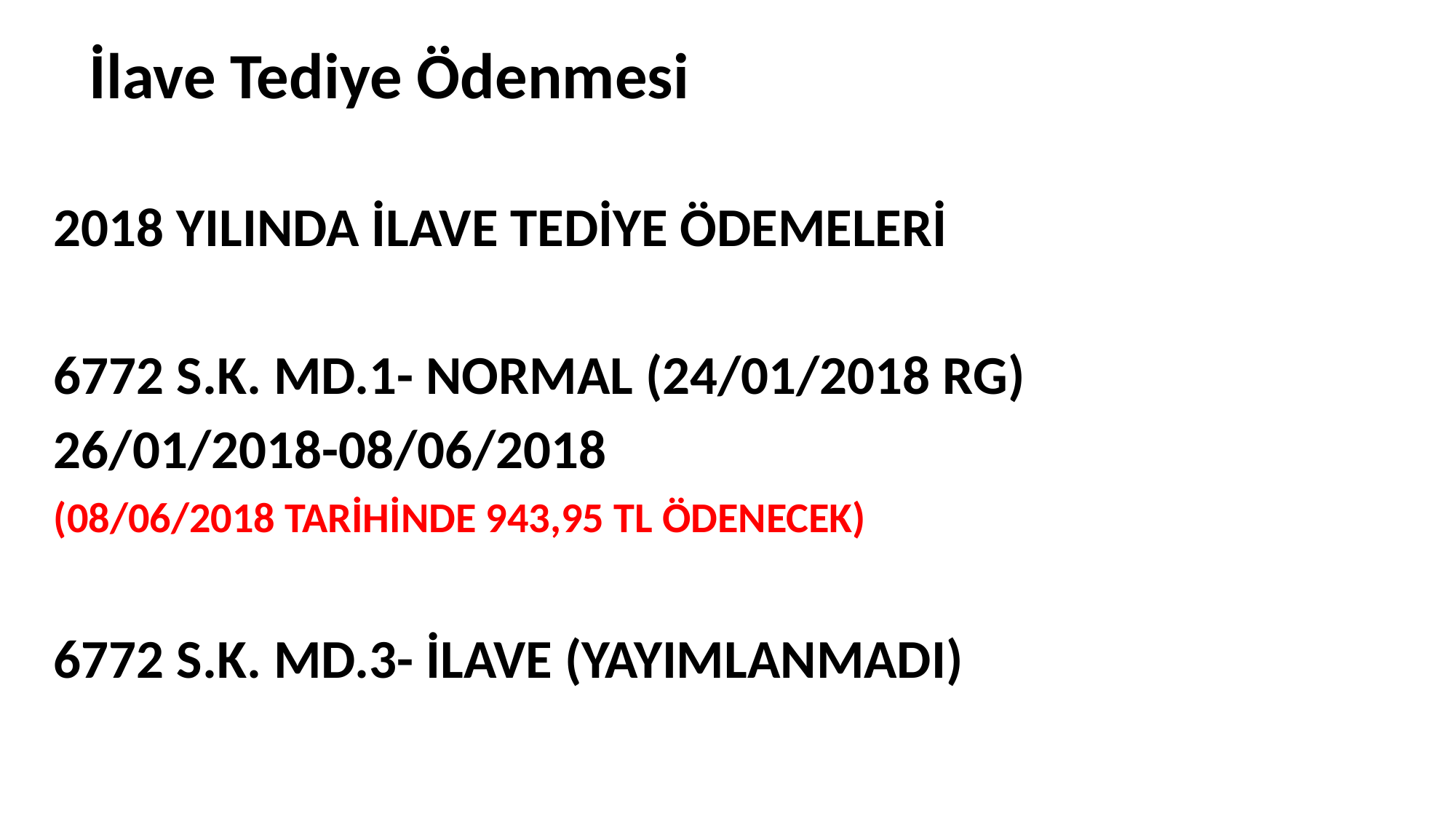

# İlave Tediye Ödenmesi
2018 YILINDA İLAVE TEDİYE ÖDEMELERİ

6772 S.K. MD.1- NORMAL (24/01/2018 RG)
26/01/2018-08/06/2018
(08/06/2018 TARİHİNDE 943,95 TL ÖDENECEK)

6772 S.K. MD.3- İLAVE (YAYIMLANMADI)